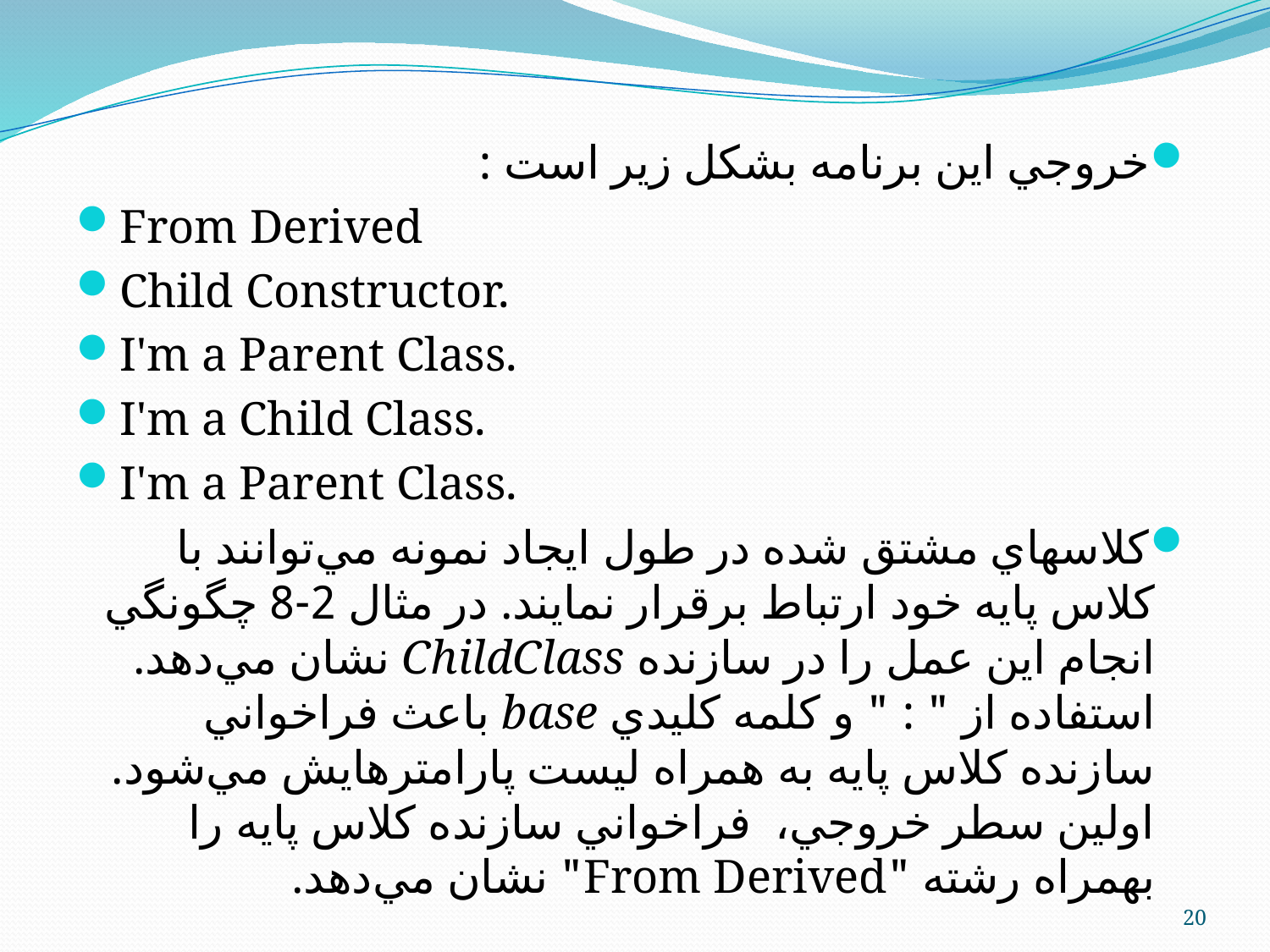

خروجي اين برنامه بشكل زير است :
From Derived
Child Constructor.
I'm a Parent Class.
I'm a Child Class.
I'm a Parent Class.
كلاسهاي مشتق شده در طول ايجاد نمونه مي‌توانند با كلاس پايه خود ارتباط برقرار نمايند. در مثال 2-8 چگونگي انجام اين عمل را در سازنده ChildClass نشان مي‌دهد. استفاده از " : " و كلمه كليدي base باعث فراخواني سازنده كلاس پايه به همراه ليست پارامترهايش مي‌شود. اولين سطر خروجي،  فراخواني سازنده كلاس پايه را بهمراه رشته "From Derived" نشان مي‌دهد.

20